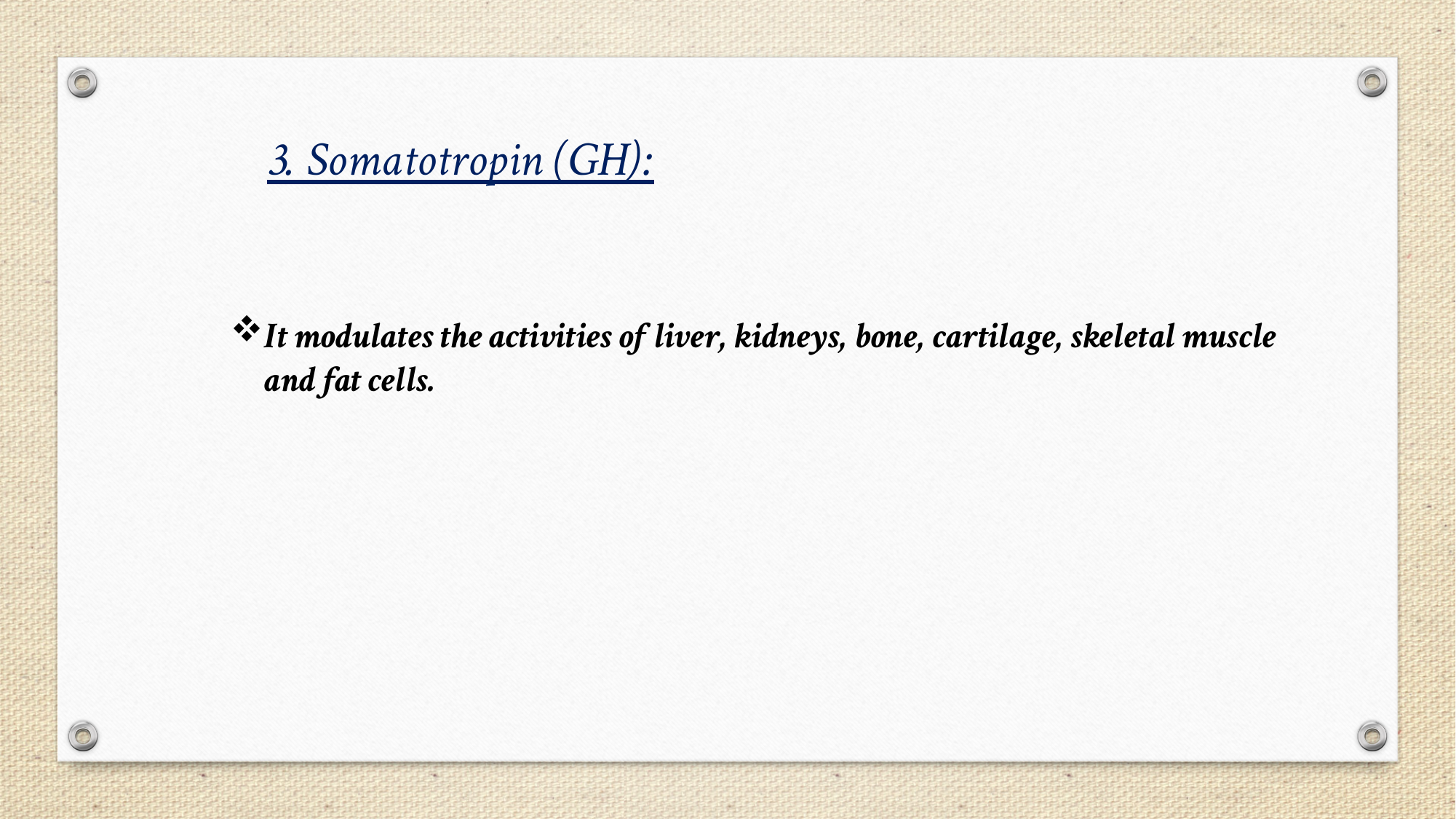

3. Somatotropin (GH):
It modulates the activities of liver, kidneys, bone, cartilage, skeletal muscle and fat cells.